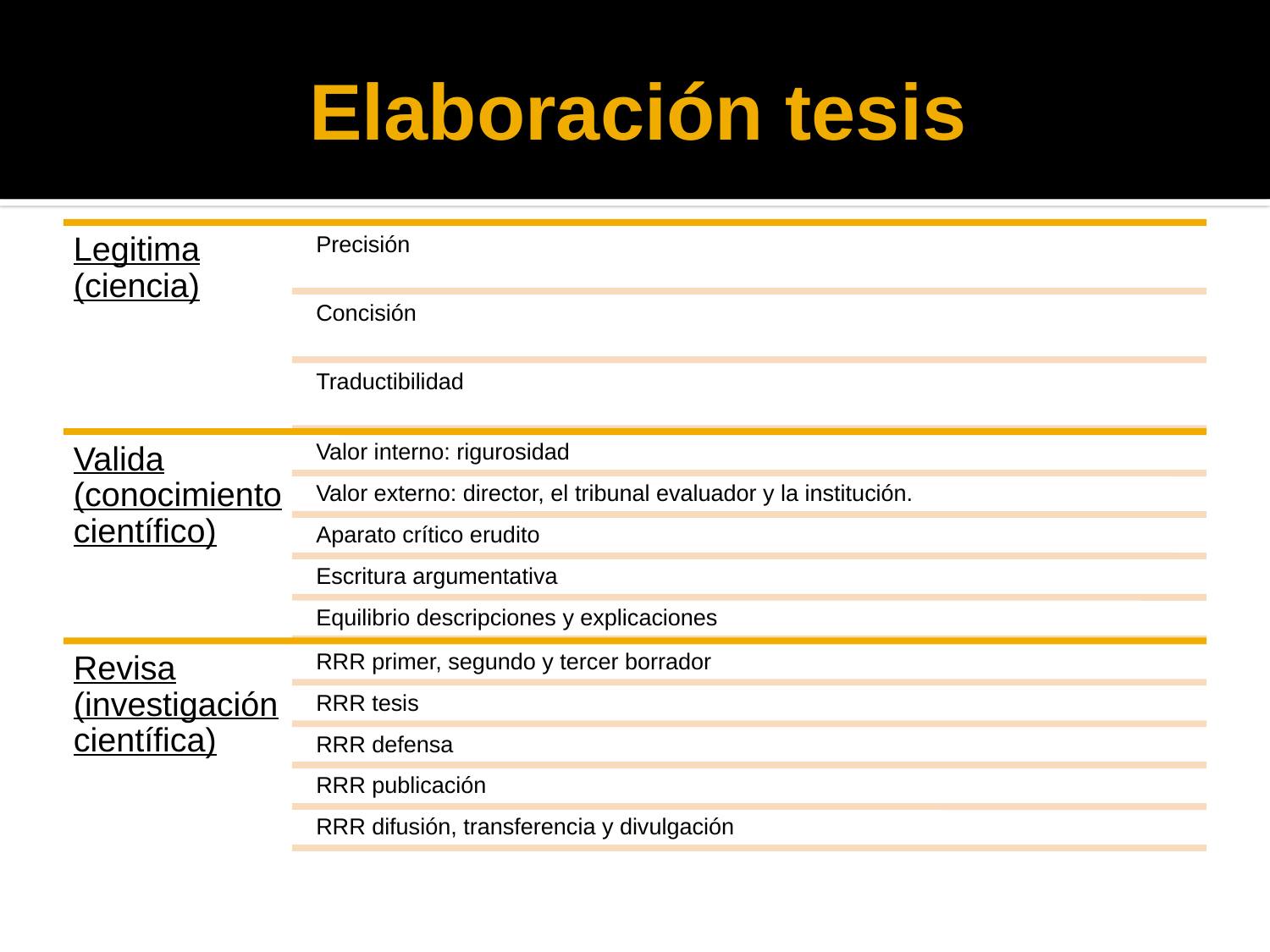

# Elaboración tesis
Legitima (ciencia)
Precisión
Concisión
Traductibilidad
Valida (conocimiento científico)
Valor interno: rigurosidad
Valor externo: director, el tribunal evaluador y la institución.
Aparato crítico erudito
Escritura argumentativa
Equilibrio descripciones y explicaciones
Revisa (investigación científica)
RRR primer, segundo y tercer borrador
RRR tesis
RRR defensa
RRR publicación
RRR difusión, transferencia y divulgación